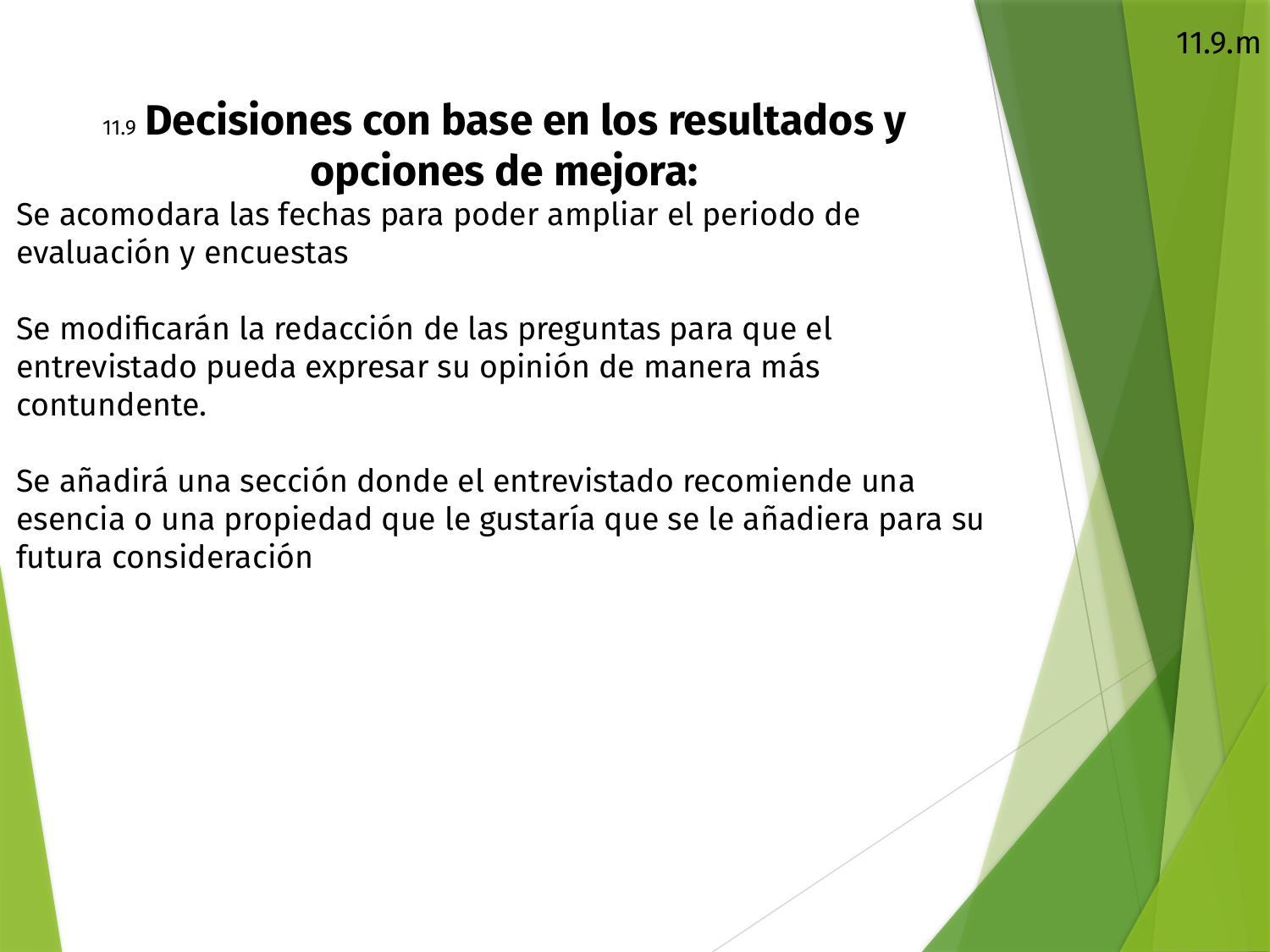

11.9.m
11.9 Decisiones con base en los resultados y opciones de mejora:
Se acomodara las fechas para poder ampliar el periodo de evaluación y encuestas

Se modificarán la redacción de las preguntas para que el entrevistado pueda expresar su opinión de manera más contundente.

Se añadirá una sección donde el entrevistado recomiende una esencia o una propiedad que le gustaría que se le añadiera para su futura consideración